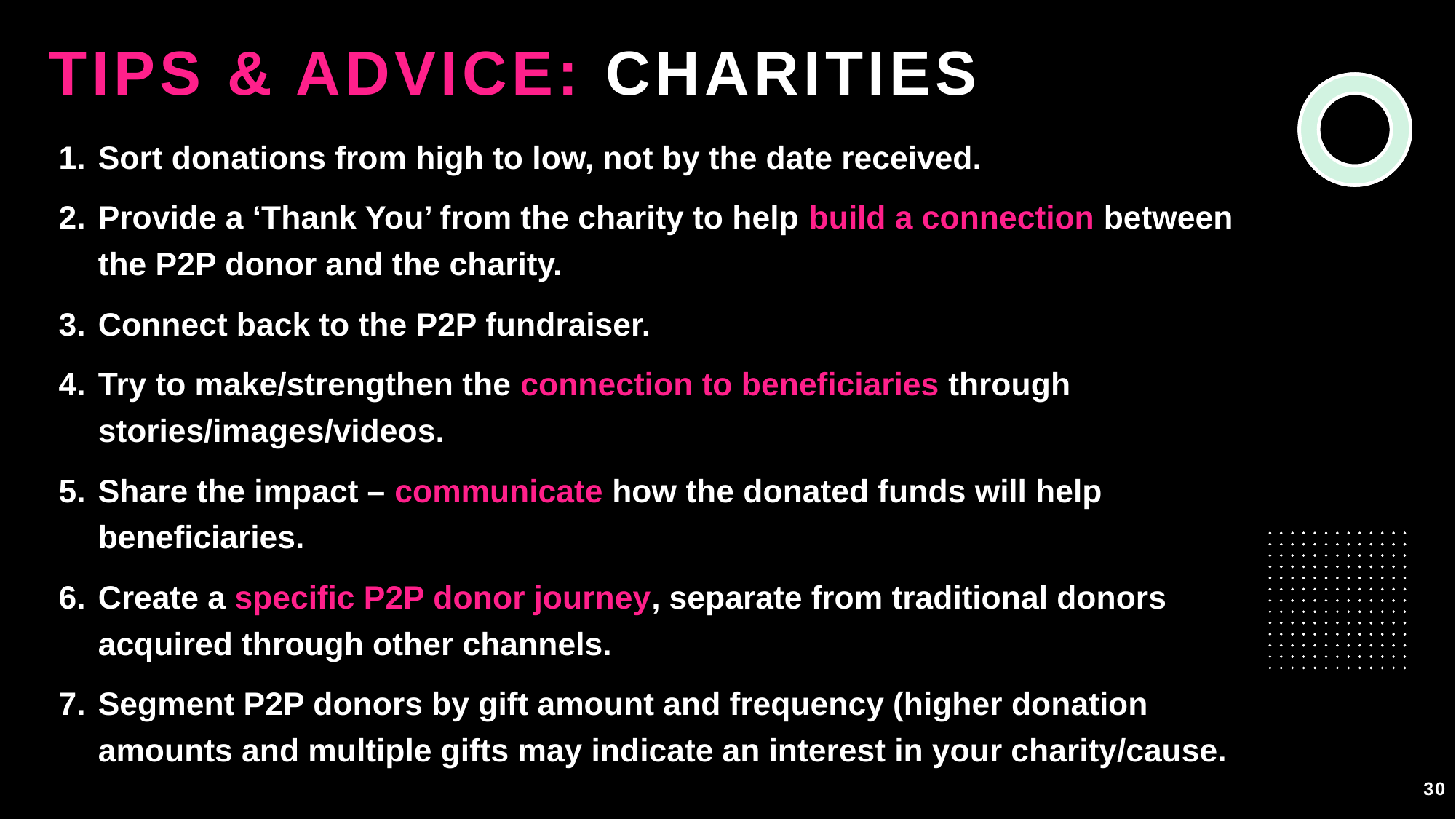

# TIPS & ADVICE: CHARITIES

Sort donations from high to low, not by the date received.
Provide a ‘Thank You’ from the charity to help build a connection between the P2P donor and the charity.
Connect back to the P2P fundraiser.
Try to make/strengthen the connection to beneficiaries through stories/images/videos.
Share the impact – communicate how the donated funds will help beneficiaries.
Create a specific P2P donor journey, separate from traditional donors acquired through other channels.
Segment P2P donors by gift amount and frequency (higher donation amounts and multiple gifts may indicate an interest in your charity/cause.

30